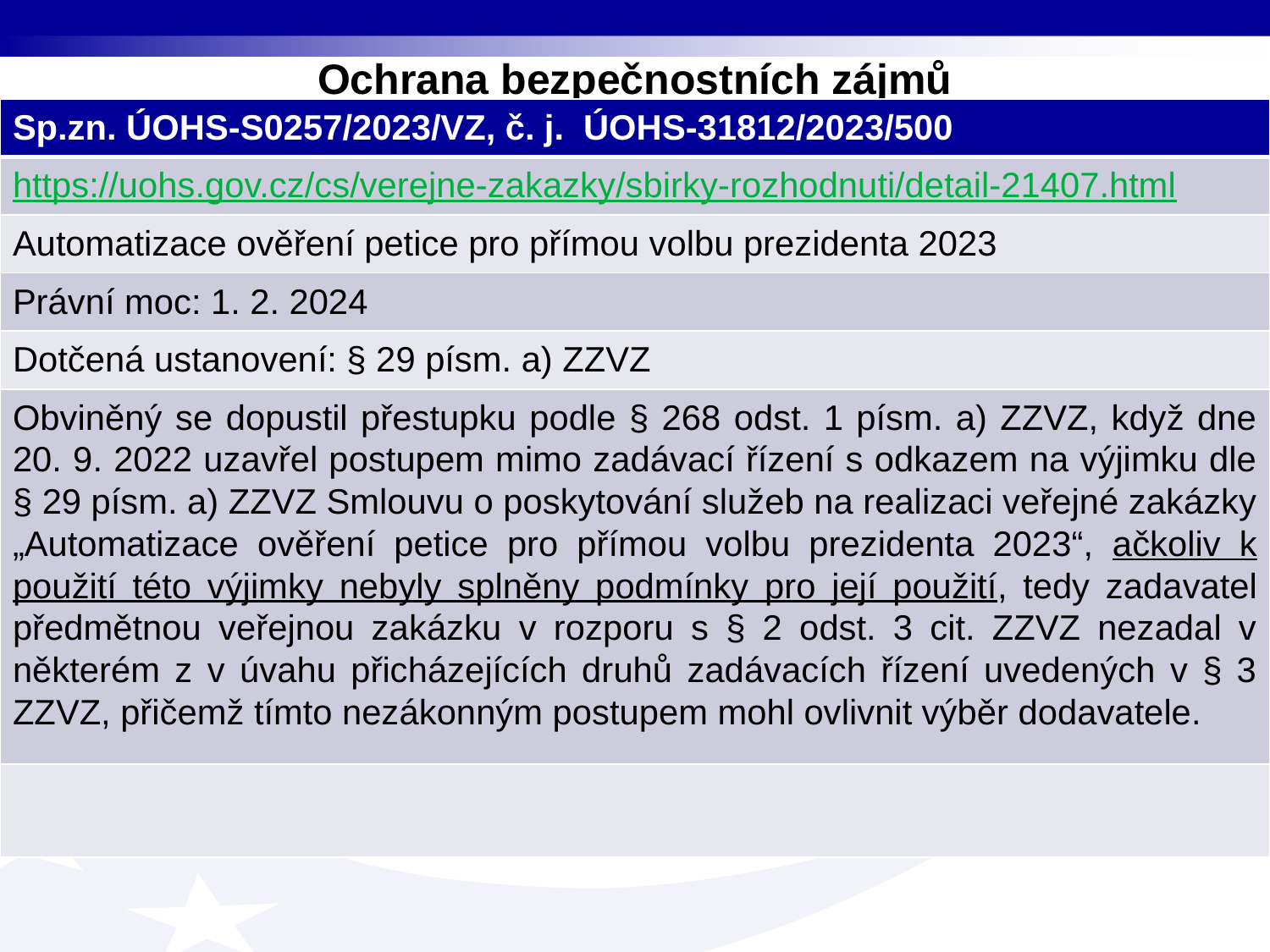

# Ochrana bezpečnostních zájmů
| Sp.zn. ÚOHS-S0257/2023/VZ, č. j. ÚOHS-31812/2023/500 |
| --- |
| https://uohs.gov.cz/cs/verejne-zakazky/sbirky-rozhodnuti/detail-21407.html |
| Automatizace ověření petice pro přímou volbu prezidenta 2023 |
| Právní moc: 1. 2. 2024 |
| Dotčená ustanovení: § 29 písm. a) ZZVZ |
| Obviněný se dopustil přestupku podle § 268 odst. 1 písm. a) ZZVZ, když dne 20. 9. 2022 uzavřel postupem mimo zadávací řízení s odkazem na výjimku dle § 29 písm. a) ZZVZ Smlouvu o poskytování služeb na realizaci veřejné zakázky „Automatizace ověření petice pro přímou volbu prezidenta 2023“, ačkoliv k použití této výjimky nebyly splněny podmínky pro její použití, tedy zadavatel předmětnou veřejnou zakázku v rozporu s § 2 odst. 3 cit. ZZVZ nezadal v některém z v úvahu přicházejících druhů zadávacích řízení uvedených v § 3 ZZVZ, přičemž tímto nezákonným postupem mohl ovlivnit výběr dodavatele. |
|  |